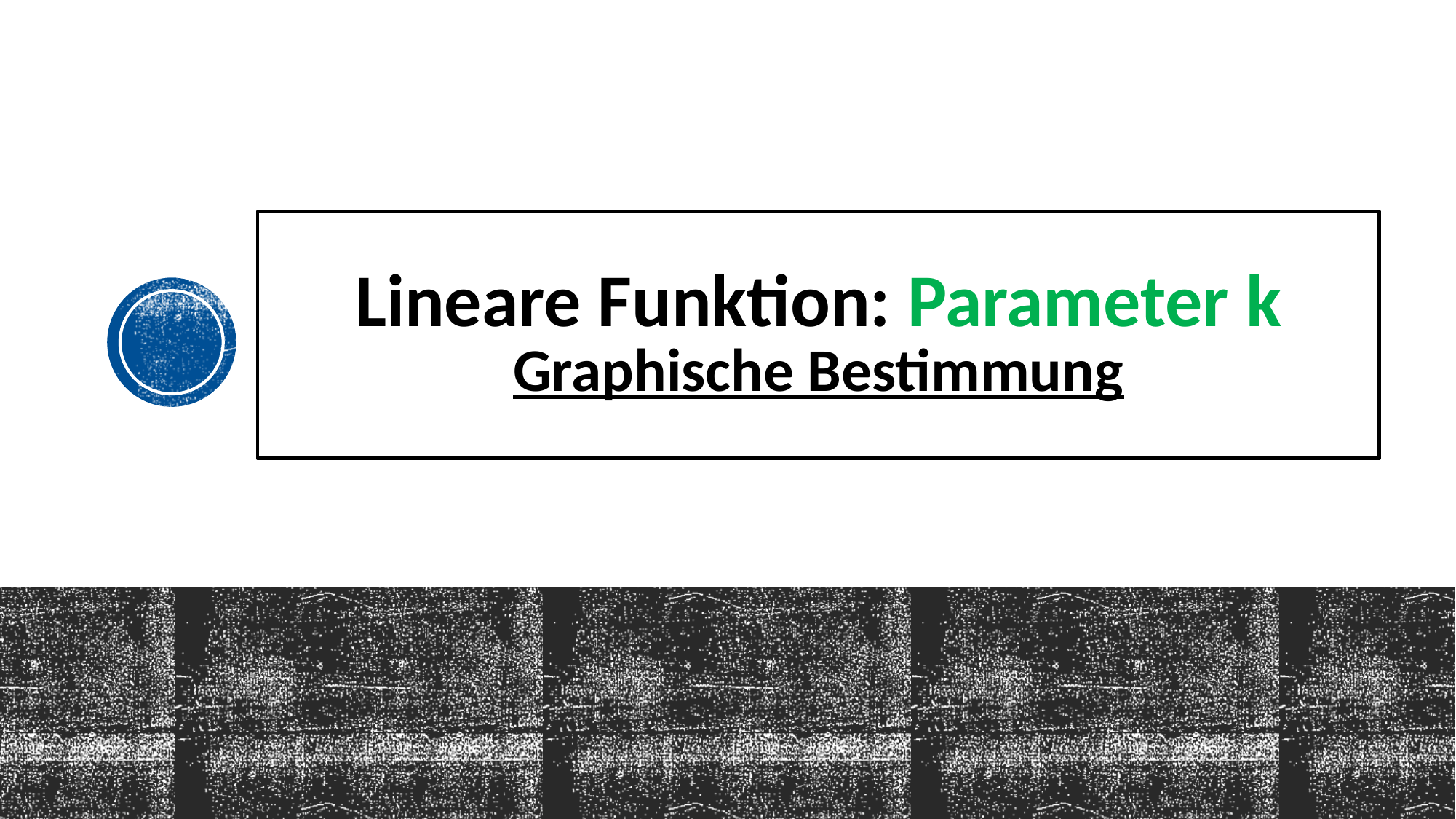

# Lineare Funktion: Parameter k Graphische Bestimmung